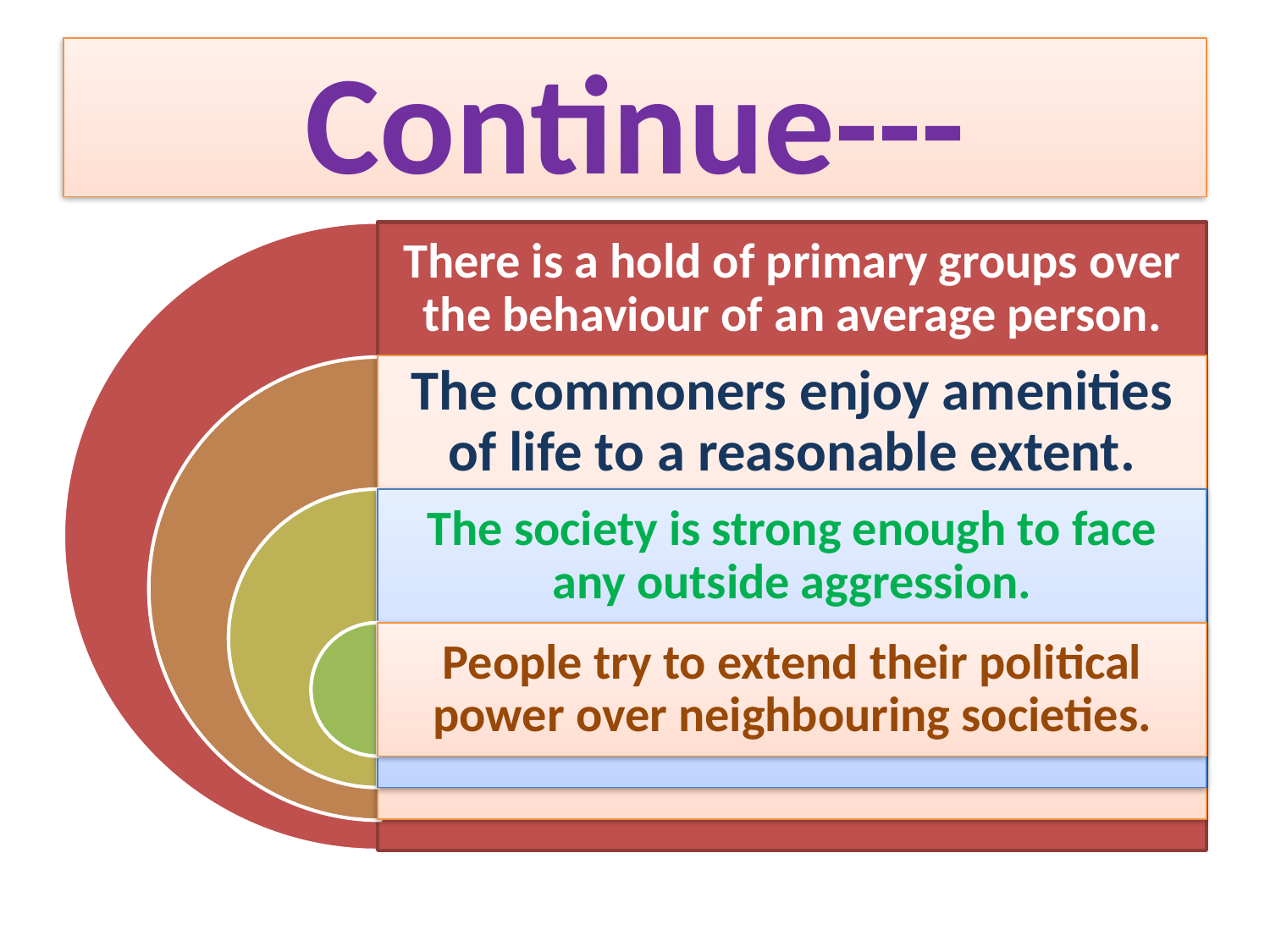

# Continue---
There is a hold of primary groups over the behaviour of an average person.
The commoners enjoy amenities of life to a reasonable extent.
The society is strong enough to face any outside aggression.
People try to extend their political power over neighbouring societies.